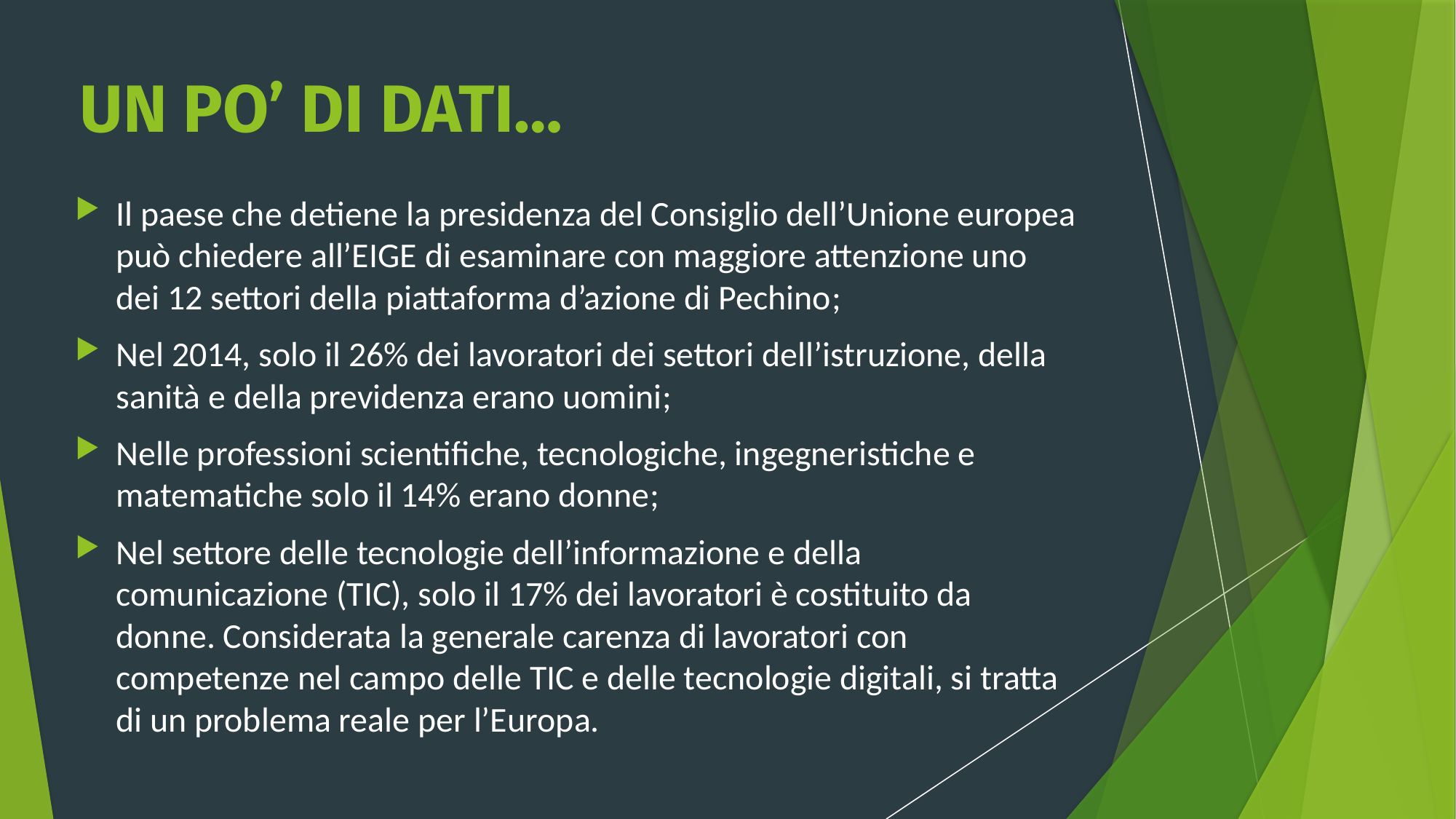

# UN PO’ DI DATI…
Il paese che detiene la presidenza del Consiglio dell’Unione europea può chiedere all’EIGE di esaminare con maggiore attenzione uno dei 12 settori della piattaforma d’azione di Pechino;
Nel 2014, solo il 26% dei lavoratori dei settori dell’istruzione, della sanità e della previdenza erano uomini;
Nelle professioni scientifiche, tecnologiche, ingegneristiche e matematiche solo il 14% erano donne;
Nel settore delle tecnologie dell’informazione e della comunicazione (TIC), solo il 17% dei lavoratori è costituito da donne. Considerata la generale carenza di lavoratori con competenze nel campo delle TIC e delle tecnologie digitali, si tratta di un problema reale per l’Europa.